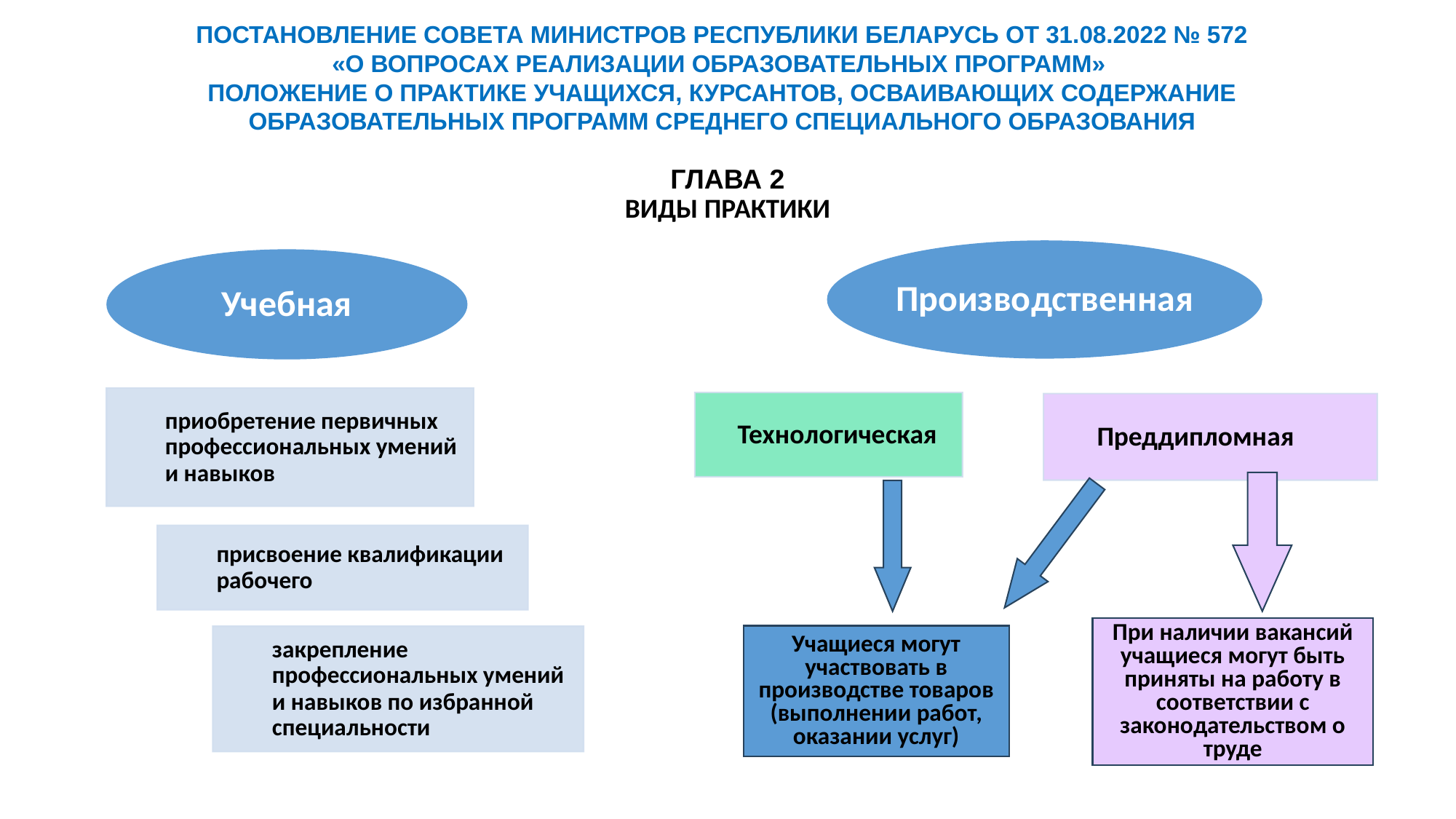

Постановление Совета Министров Республики Беларусь от 31.08.2022 № 572
«О ВОПРОСАХ РЕАЛИЗАЦИИ ОБРАЗОВАТЕЛЬНЫХ ПРОГРАММ»
ПОЛОЖЕНИЕ О ПРАКТИКЕ УЧАЩИХСЯ, КУРСАНТОВ, ОСВАИВАЮЩИХ СОДЕРЖАНИЕ ОБРАЗОВАТЕЛЬНЫХ ПРОГРАММ СРЕДНЕГО СПЕЦИАЛЬНОГО ОБРАЗОВАНИЯ

ГЛАВА 2
ВИДЫ ПРАКТИКИ
приобретение первичных профессиональных умений и навыков
присвоение квалификации рабочего
закрепление профессиональных умений и навыков по избранной специальности
Учебная
Технологическая
Преддипломная
Производственная

При наличии вакансий учащиеся могут быть приняты на работу в соответствии с законодательством о труде
Учащиеся могут
участвовать в производстве товаров (выполнении работ, оказании услуг)